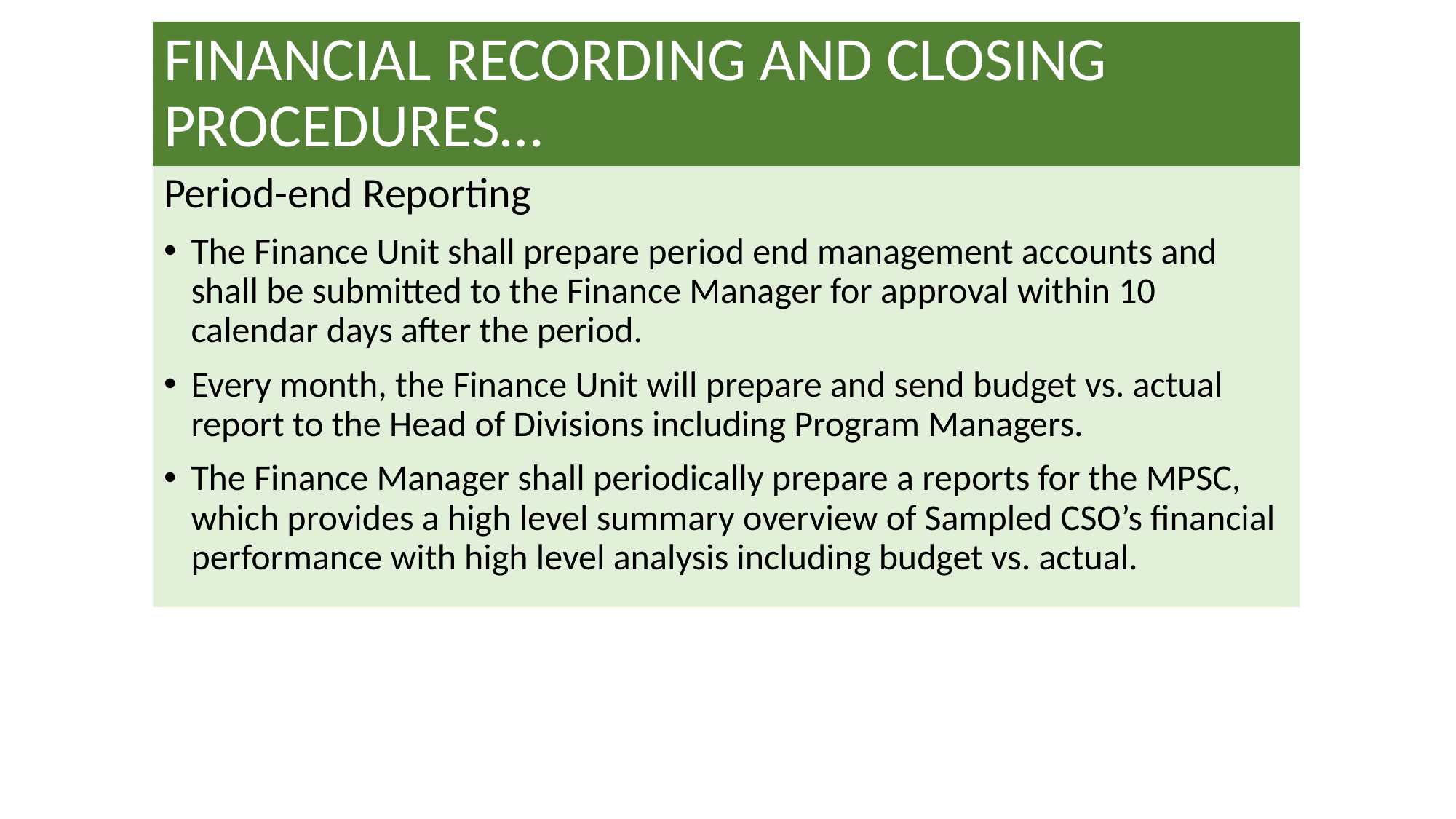

# FINANCIAL RECORDING AND CLOSING PROCEDURES…
Period-end Reporting
The Finance Unit shall prepare period end management accounts and shall be submitted to the Finance Manager for approval within 10 calendar days after the period.
Every month, the Finance Unit will prepare and send budget vs. actual report to the Head of Divisions including Program Managers.
The Finance Manager shall periodically prepare a reports for the MPSC, which provides a high level summary overview of Sampled CSO’s financial performance with high level analysis including budget vs. actual.